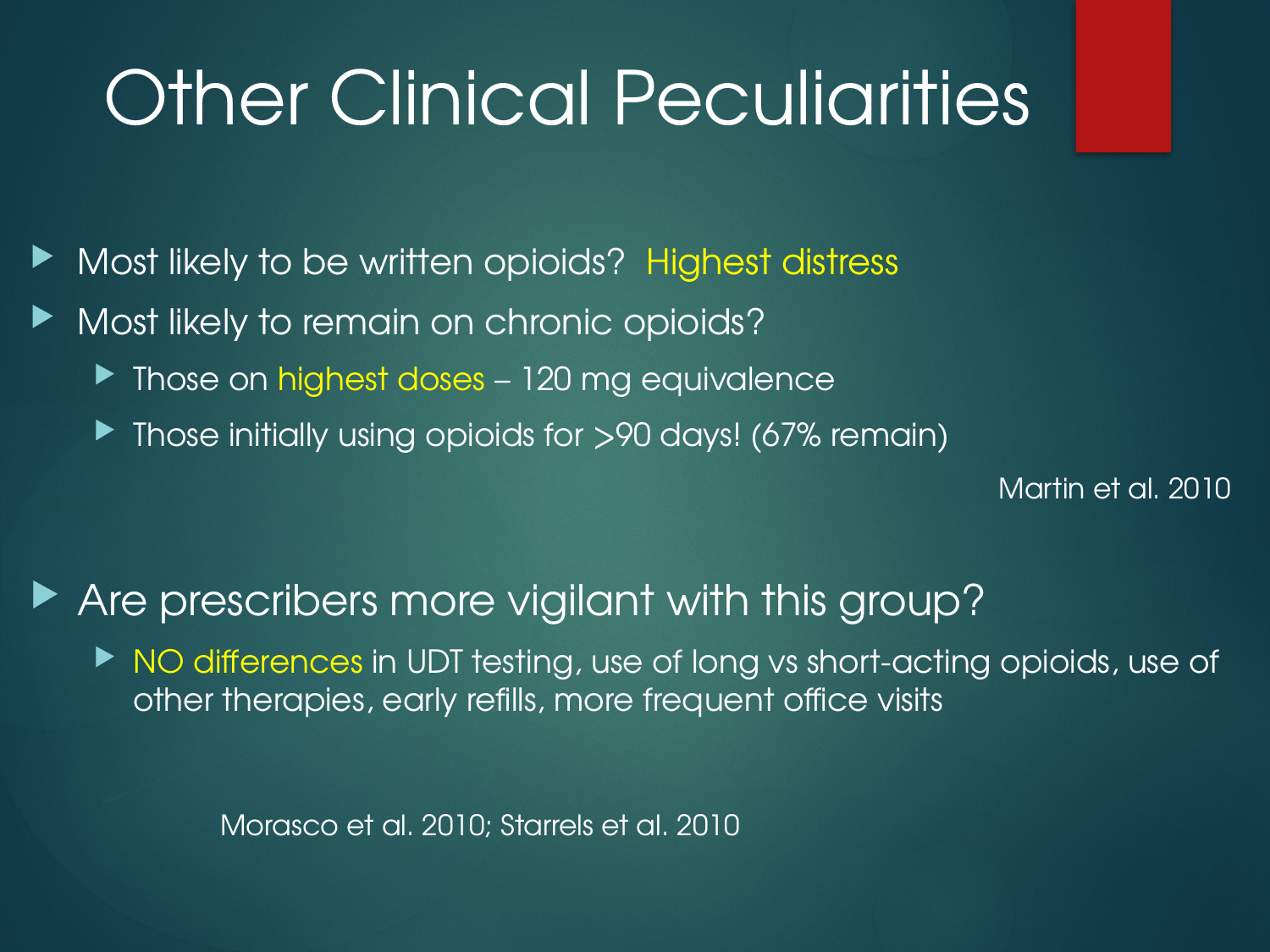

# Other Clinical Peculiarities
Most likely to be written opioids?  Highest distress
Most likely to remain on chronic opioids?
Those on highest doses – 120 mg equivalence
Those initially using opioids for >90 days! (67% remain)
Martin et al. 2010

Are prescribers more vigilant with this group?
NO differences in UDT testing, use of long vs short-acting opioids, use of other therapies, early refills, more frequent office visits
									Morasco et al. 2010; Starrels et al. 2010